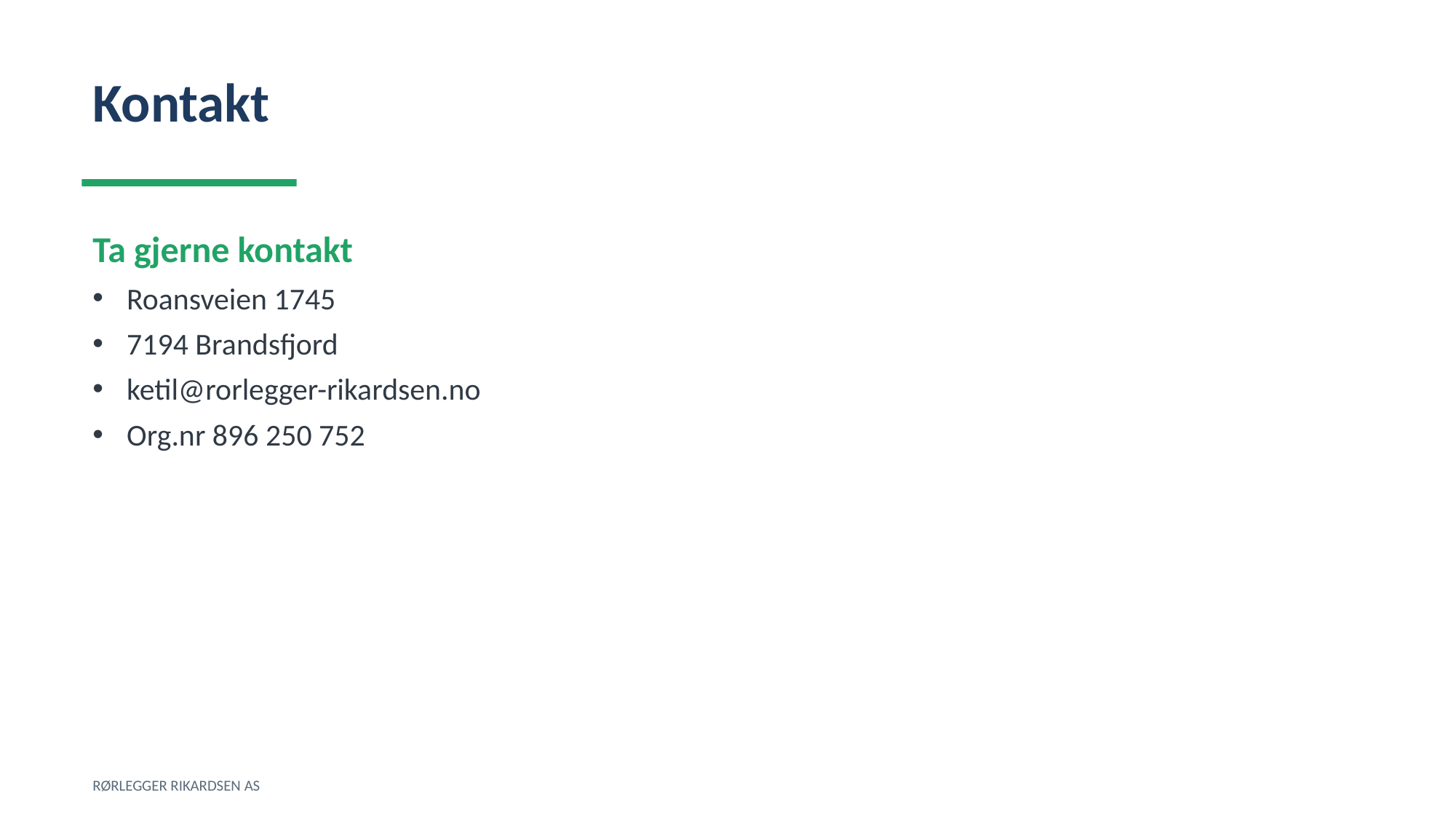

Kontakt

Ta gjerne kontakt
Roansveien 1745
7194 Brandsfjord
ketil@rorlegger-rikardsen.no
Org.nr 896 250 752
RØRLEGGER RIKARDSEN AS